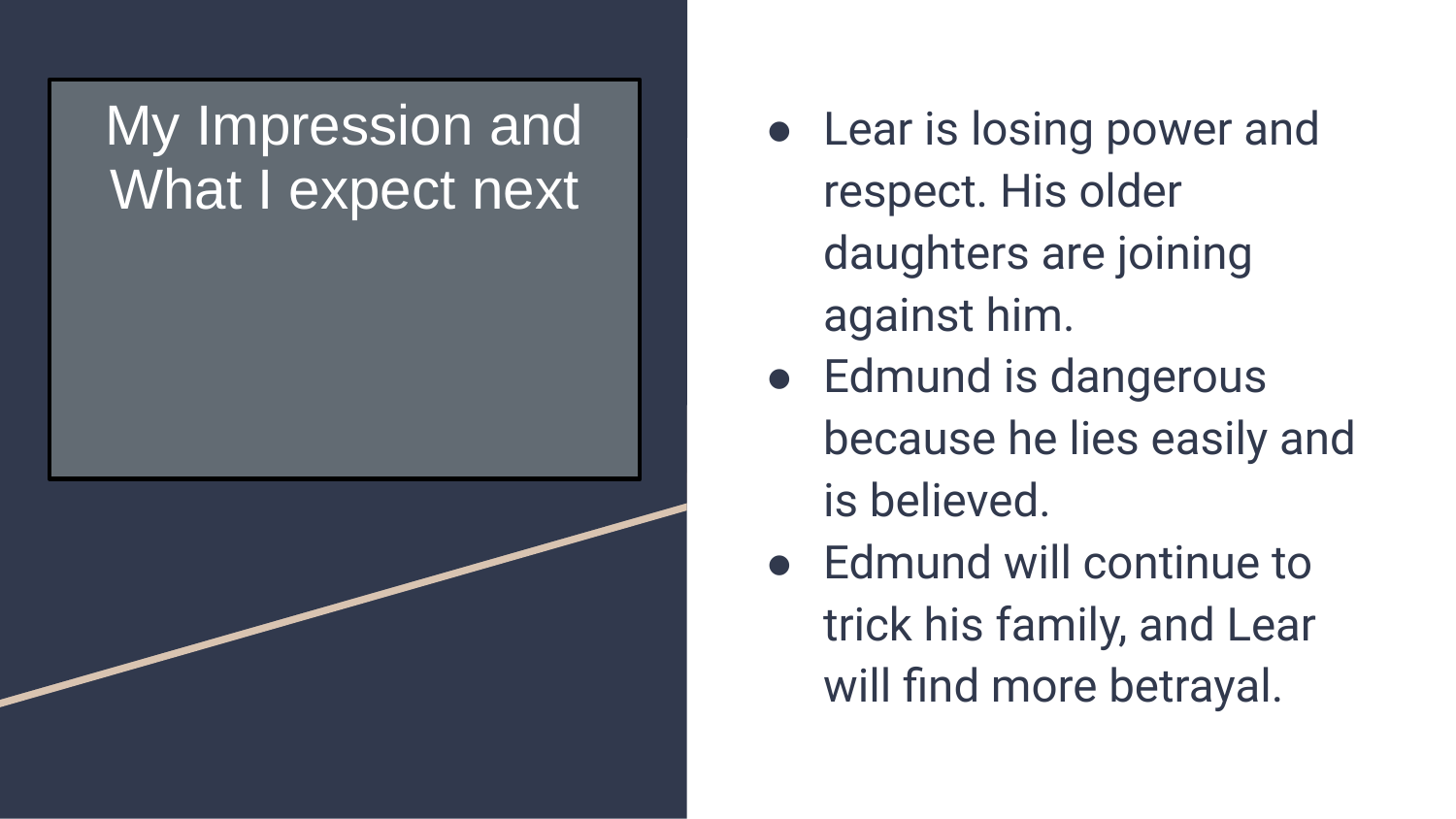

# My Impression and What I expect next
Lear is losing power and respect. His older daughters are joining against him.
Edmund is dangerous because he lies easily and is believed.
Edmund will continue to trick his family, and Lear will find more betrayal.